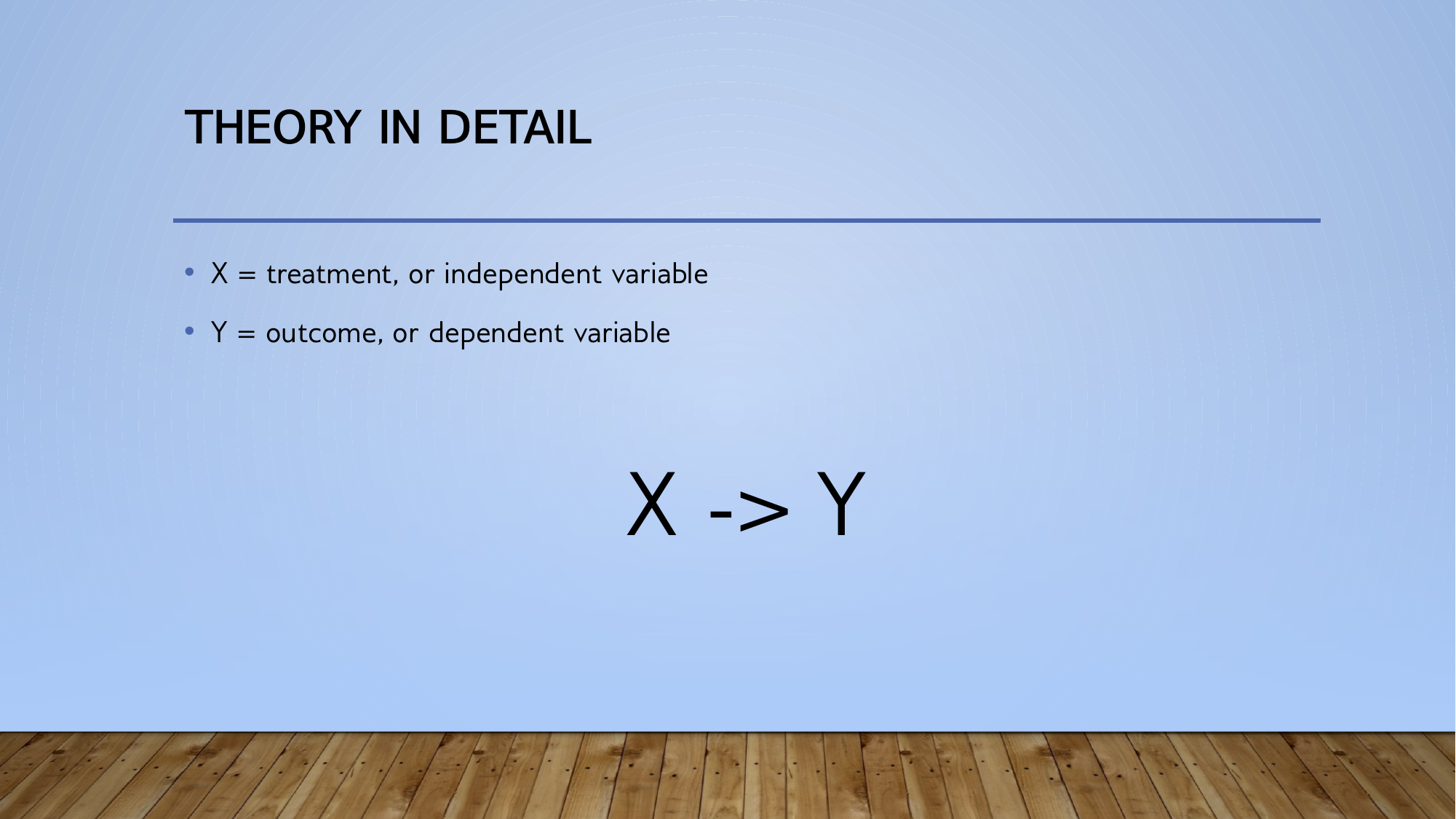

# Theory in Detail
X = treatment, or independent variable
Y = outcome, or dependent variable

X -> Y